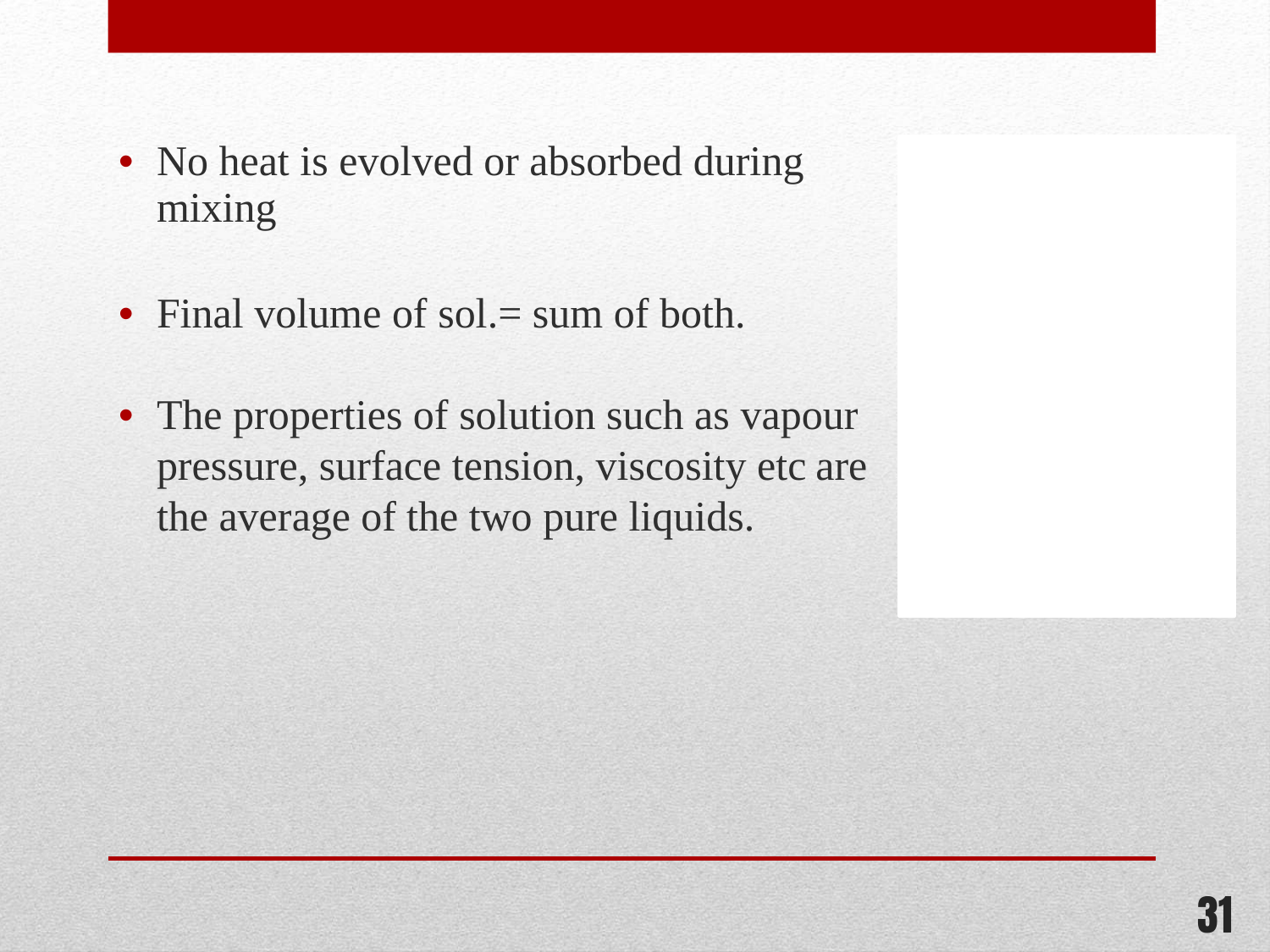

• No heat is evolved or absorbed during
mixing

• Final volume of sol.= sum of both.
• The properties of solution such as vapour
pressure, surface tension, viscosity etc
are
the
average
of
the
two
pure
liquids.

31